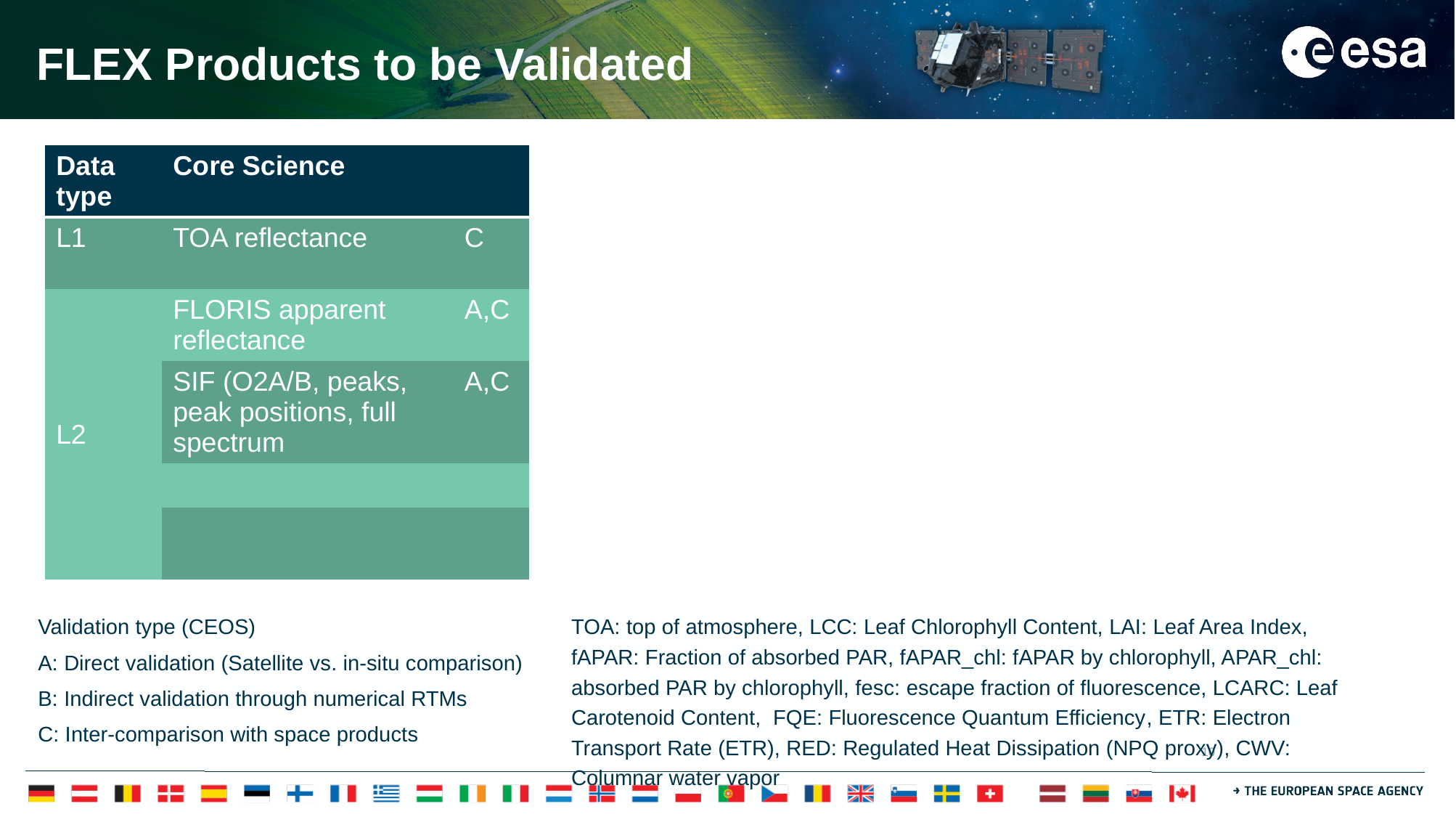

# FLEX Products to be Validated

| Data type | Core Science |  | Supporting Science |  | Experimental Science |  |
| --- | --- | --- | --- | --- | --- | --- |
| L1 | TOA reflectance | C | FLORIS spec. central wavelength/FWHM | B |  |  |
| L2 | FLORIS apparent reflectance | A,C | Direct/diffuse irradiance | A |  |  |
|  | SIF (O2A/B, peaks, peak positions, full spectrum | A,C | LCC, fAPAR fAPAR\_chl, APAR\_chl, LAI, LCARC | A | RED, ETR, PSI/PSII | A |
|  |  |  | Land surface temperature | A | FQE, fesc | A, C |
|  |  |  | Aerosol optical thickness, CWV | A | Angstrom exponent, Asymmetry parameter | A |
Validation type (CEOS)
A: Direct validation (Satellite vs. in-situ comparison)
B: Indirect validation through numerical RTMs
C: Inter-comparison with space products
TOA: top of atmosphere, LCC: Leaf Chlorophyll Content, LAI: Leaf Area Index, fAPAR: Fraction of absorbed PAR, fAPAR_chl: fAPAR by chlorophyll, APAR_chl: absorbed PAR by chlorophyll, fesc: escape fraction of fluorescence, LCARC: Leaf Carotenoid Content,  FQE: Fluorescence Quantum Efficiency, ETR: Electron Transport Rate (ETR), RED: Regulated Heat Dissipation (NPQ proxy), CWV: Columnar water vapor